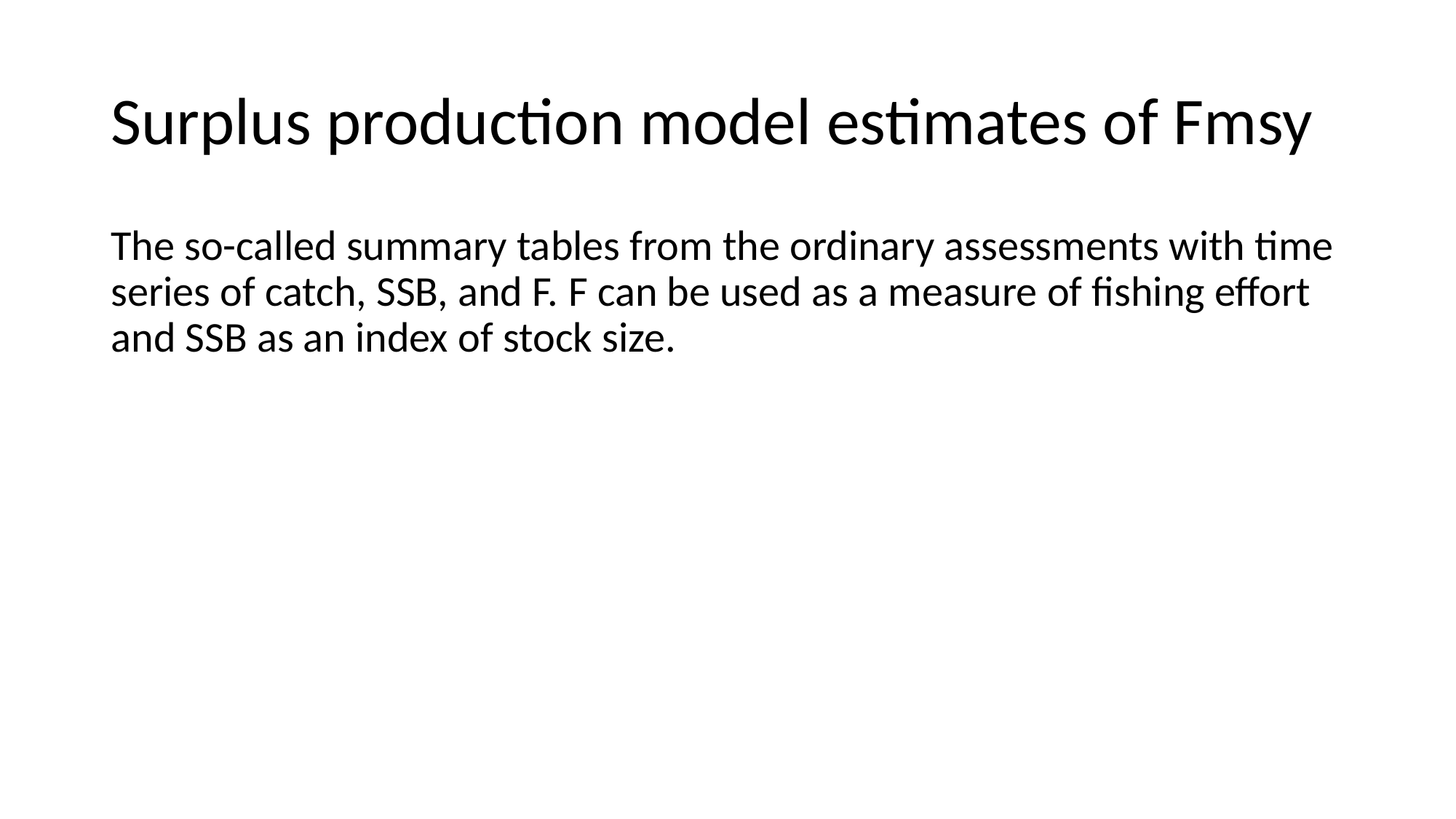

# Surplus production model estimates of Fmsy
The so-called summary tables from the ordinary assessments with time series of catch, SSB, and F. F can be used as a measure of fishing effort and SSB as an index of stock size.